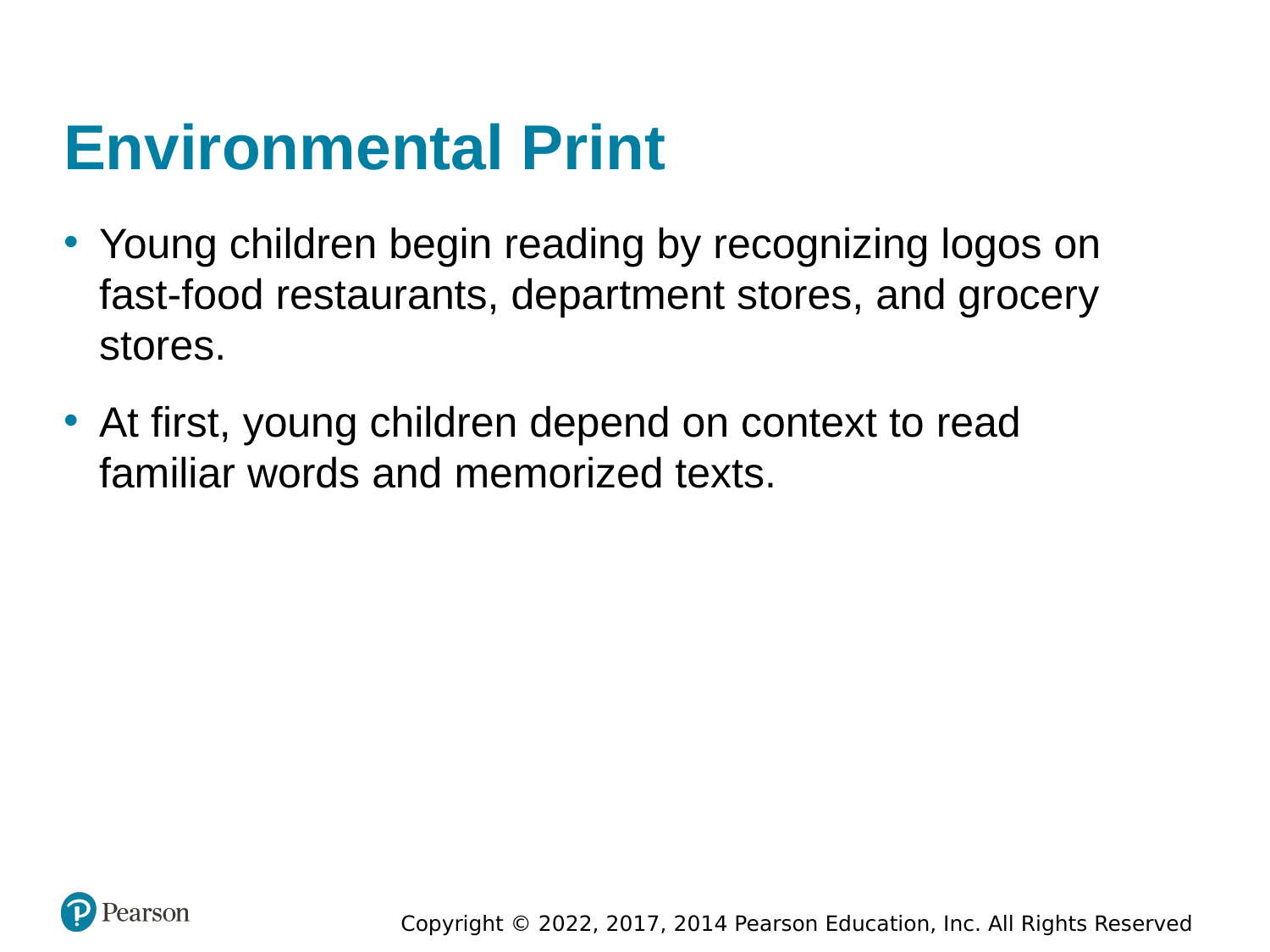

# Environmental Print
Young children begin reading by recognizing logos on fast-food restaurants, department stores, and grocery stores.
At first, young children depend on context to read familiar words and memorized texts.